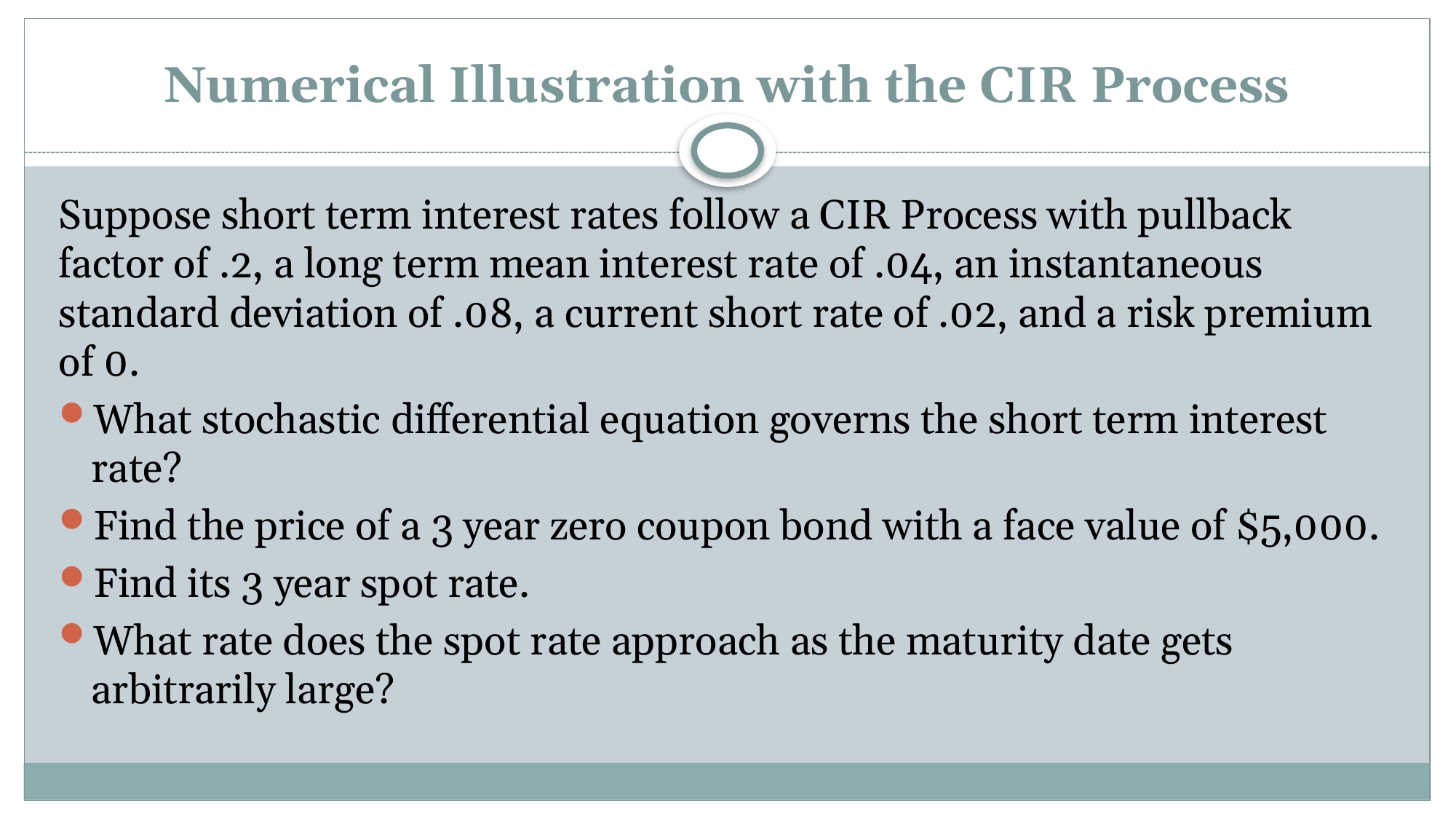

# Numerical Illustration with the CIR Process
Suppose short term interest rates follow a CIR Process with pullback factor of .2, a long term mean interest rate of .04, an instantaneous standard deviation of .08, a current short rate of .02, and a risk premium of 0.
What stochastic differential equation governs the short term interest rate?
Find the price of a 3 year zero coupon bond with a face value of $5,000.
Find its 3 year spot rate.
What rate does the spot rate approach as the maturity date gets arbitrarily large?